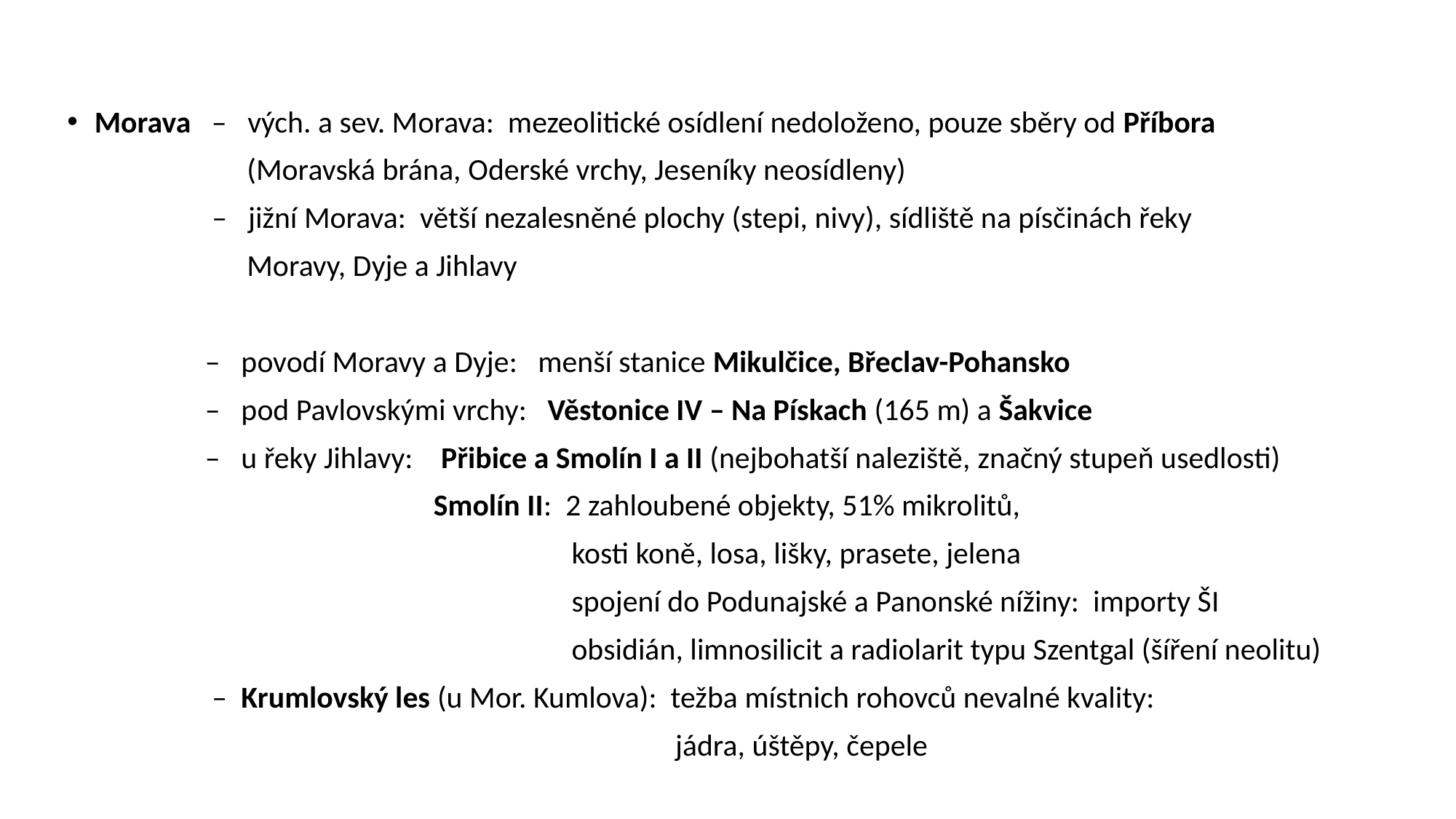

Morava   –   vých. a sev. Morava:  mezeolitické osídlení nedoloženo, pouze sběry od Příbora
                          (Moravská brána, Oderské vrchy, Jeseníky neosídleny)
                     –   jižní Morava:  větší nezalesněné plochy (stepi, nivy), sídliště na písčinách řeky
                          Moravy, Dyje a Jihlavy

                    –   povodí Moravy a Dyje:   menší stanice Mikulčice, Břeclav-Pohansko
                    –   pod Pavlovskými vrchy:   Věstonice IV – Na Pískach (165 m) a Šakvice
                    –   u řeky Jihlavy:    Přibice a Smolín I a II (nejbohatší naleziště, značný stupeň usedlosti)
                                                     Smolín II:  2 zahloubené objekty, 51% mikrolitů,
                                                                         kosti koně, losa, lišky, prasete, jelena
                                                                         spojení do Podunajské a Panonské nížiny:  importy ŠI
                                                                         obsidián, limnosilicit a radiolarit typu Szentgal (šíření neolitu)
                     –  Krumlovský les (u Mor. Kumlova):  težba místnich rohovců nevalné kvality:
                                                                                        jádra, úštěpy, čepele